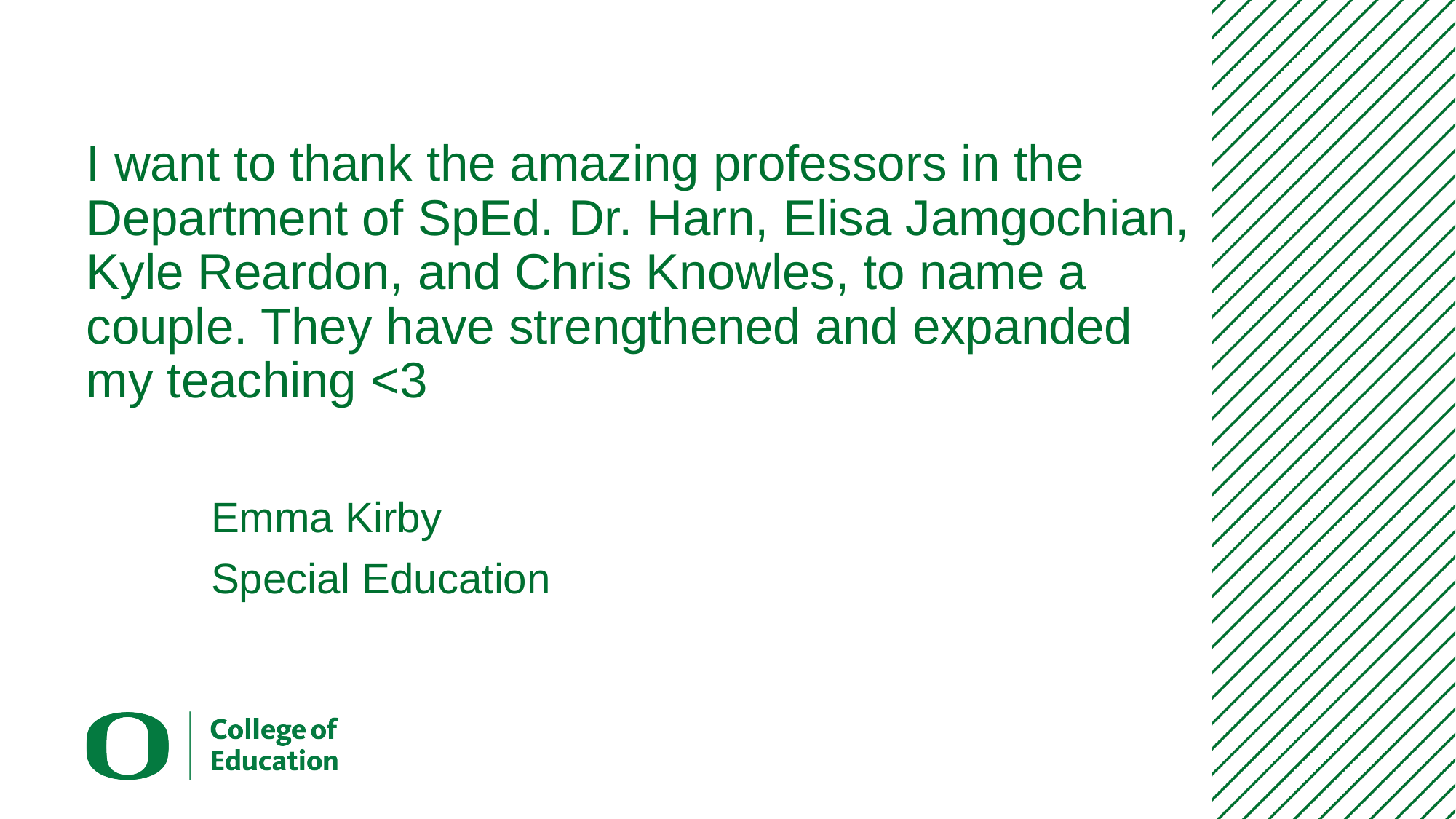

# I want to thank the amazing professors in the Department of SpEd. Dr. Harn, Elisa Jamgochian, Kyle Reardon, and Chris Knowles, to name a couple. They have strengthened and expanded my teaching <3
Emma Kirby
Special Education